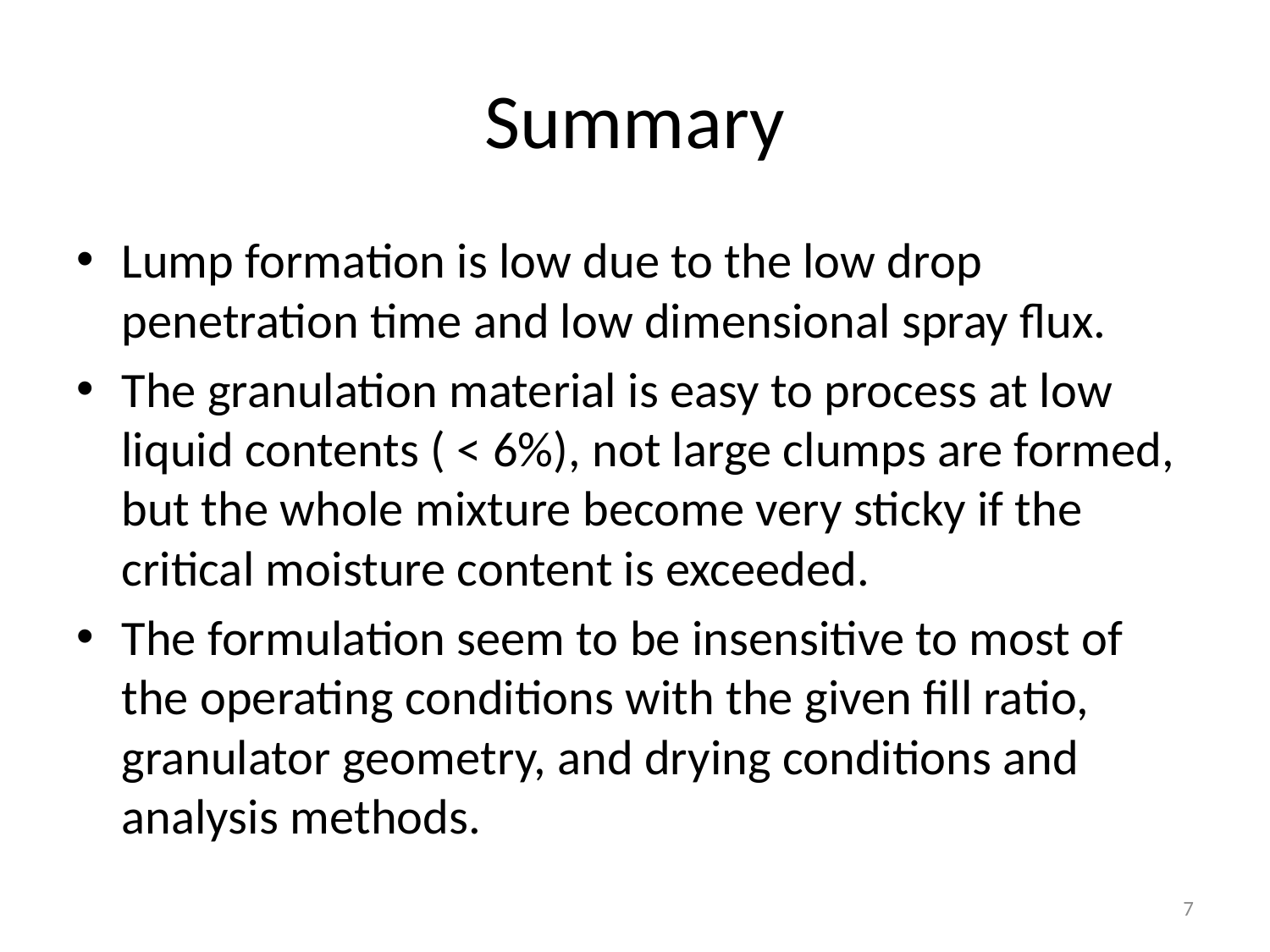

# Summary
Lump formation is low due to the low drop penetration time and low dimensional spray flux.
The granulation material is easy to process at low liquid contents ( < 6%), not large clumps are formed, but the whole mixture become very sticky if the critical moisture content is exceeded.
The formulation seem to be insensitive to most of the operating conditions with the given fill ratio, granulator geometry, and drying conditions and analysis methods.

7